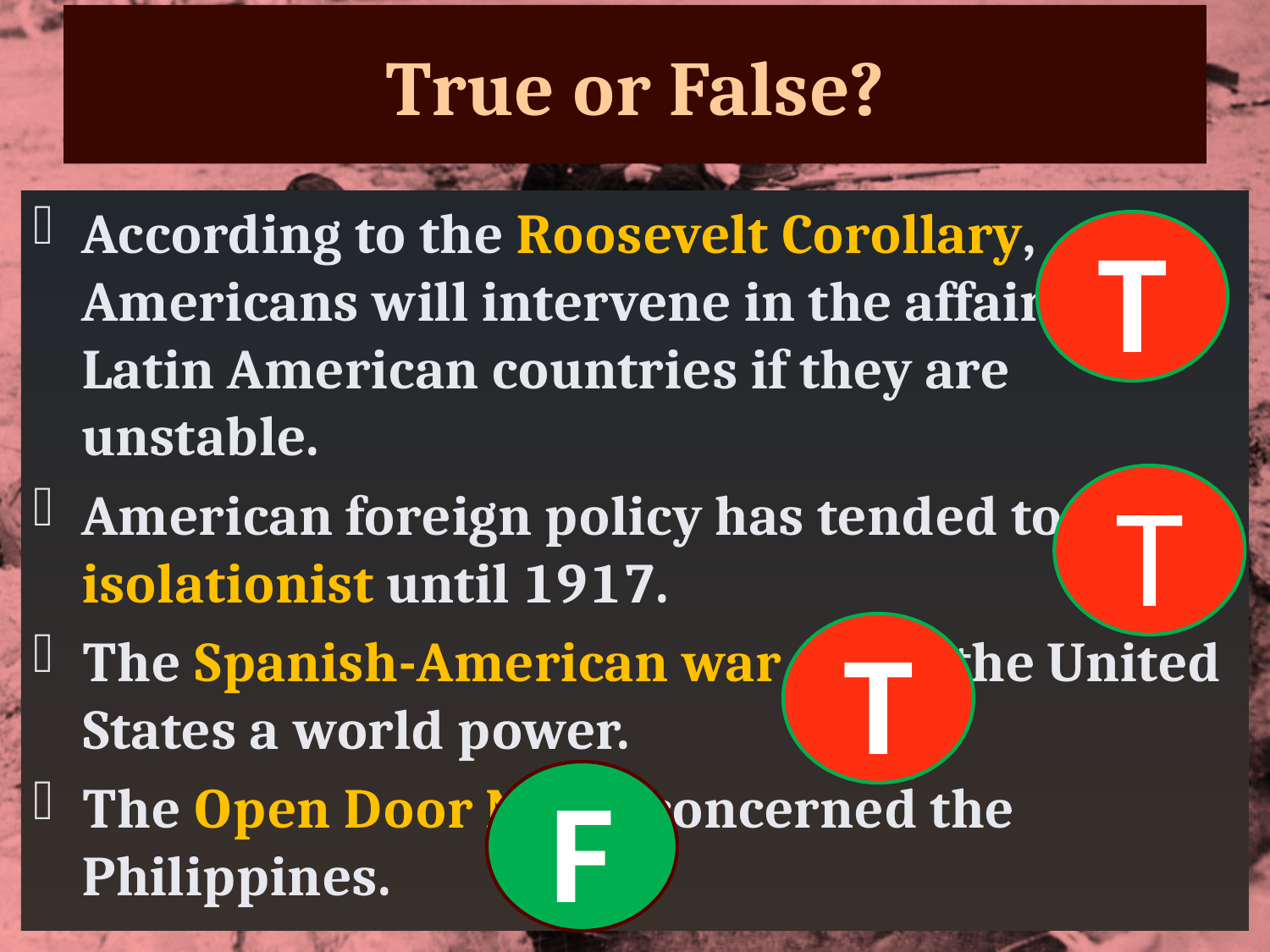

# True or False?
According to the Roosevelt Corollary, Americans will intervene in the affairs of Latin American countries if they are unstable.
American foreign policy has tended to be isolationist until 1917.
The Spanish-American war made the United States a world power.
The Open Door Notes concerned the Philippines.
T
T
T
F